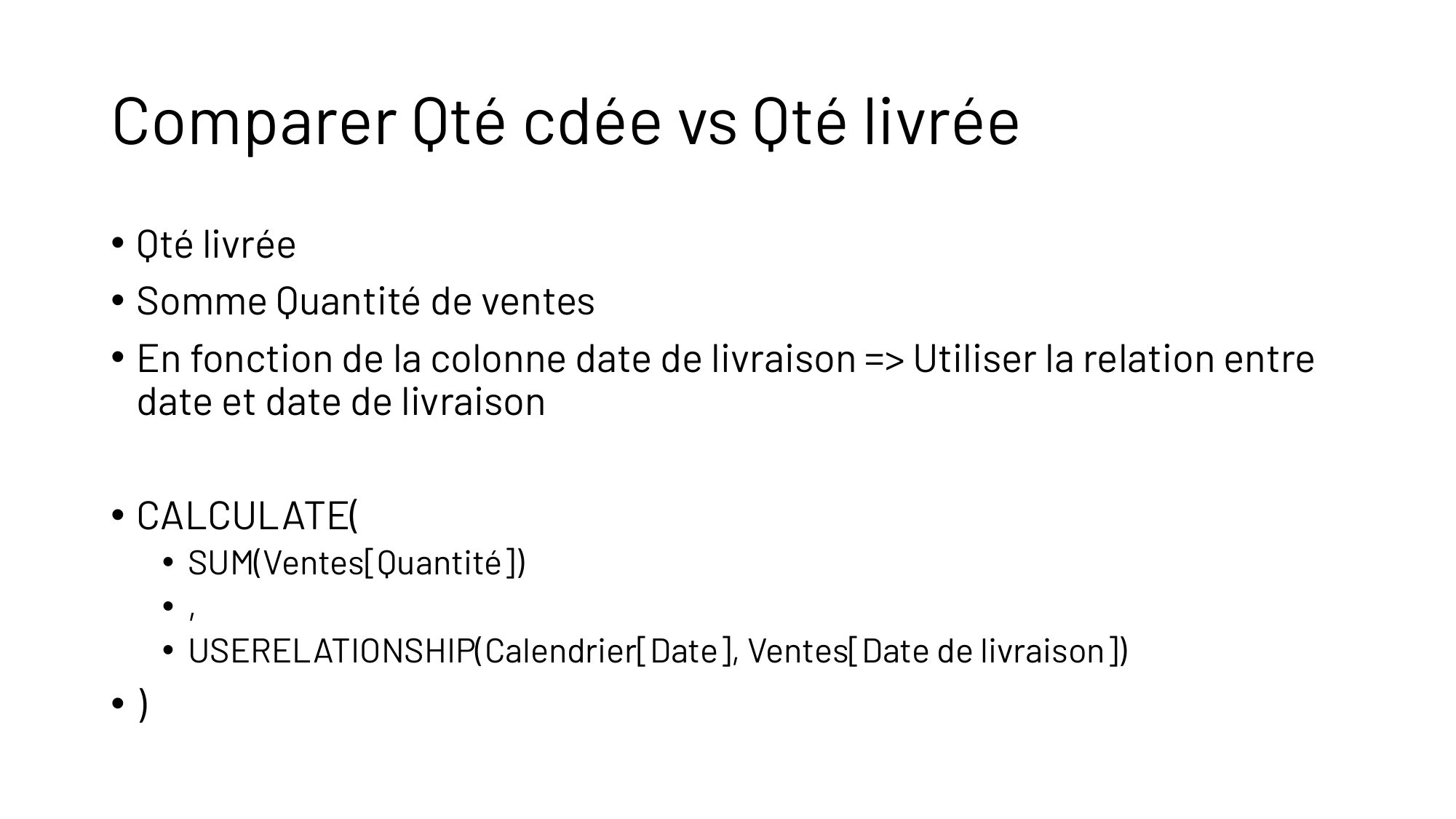

# Comparer Qté cdée vs Qté livrée
Qté livrée
Somme Quantité de ventes
En fonction de la colonne date de livraison => Utiliser la relation entre date et date de livraison

CALCULATE(
SUM(Ventes[Quantité])
,
USERELATIONSHIP(Calendrier[Date], Ventes[Date de livraison])
)